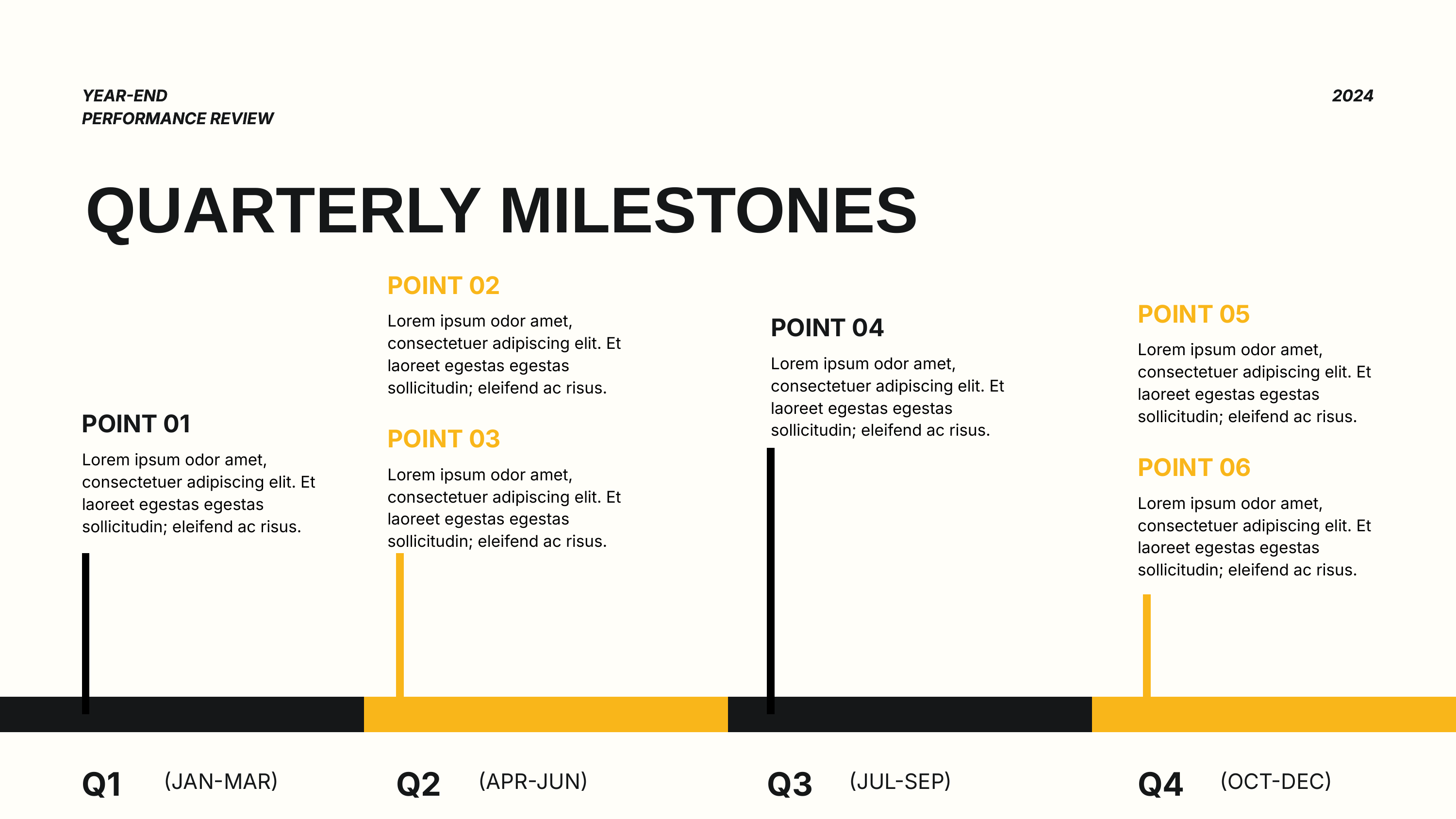

YEAR-END PERFORMANCE REVIEW
2024
QUARTERLY MILESTONES
POINT 02
POINT 05
POINT 04
Lorem ipsum odor amet, consectetuer adipiscing elit. Et laoreet egestas egestas sollicitudin; eleifend ac risus.
Lorem ipsum odor amet, consectetuer adipiscing elit. Et laoreet egestas egestas sollicitudin; eleifend ac risus.
Lorem ipsum odor amet, consectetuer adipiscing elit. Et laoreet egestas egestas sollicitudin; eleifend ac risus.
POINT 01
POINT 03
Lorem ipsum odor amet, consectetuer adipiscing elit. Et laoreet egestas egestas sollicitudin; eleifend ac risus.
POINT 06
Lorem ipsum odor amet, consectetuer adipiscing elit. Et laoreet egestas egestas sollicitudin; eleifend ac risus.
Lorem ipsum odor amet, consectetuer adipiscing elit. Et laoreet egestas egestas sollicitudin; eleifend ac risus.

Q1
(JAN-MAR)
Q2
(APR-JUN)
Q3
(JUL-SEP)
Q4
(OCT-DEC)